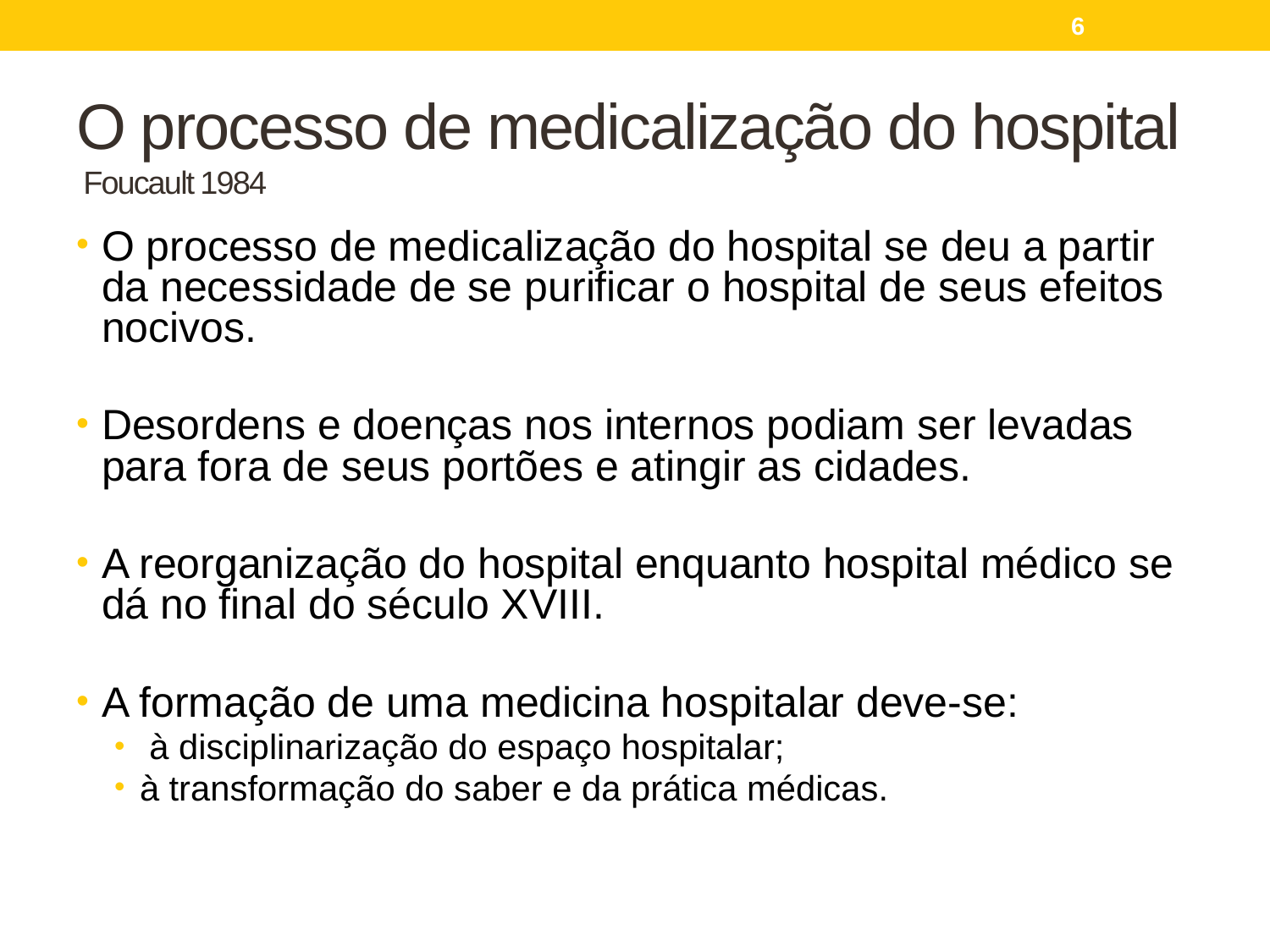

6
# O processo de medicalização do hospital Foucault 1984
O processo de medicalização do hospital se deu a partir da necessidade de se purificar o hospital de seus efeitos nocivos.

Desordens e doenças nos internos podiam ser levadas para fora de seus portões e atingir as cidades.

A reorganização do hospital enquanto hospital médico se dá no final do século XVIII.

A formação de uma medicina hospitalar deve-se:
 à disciplinarização do espaço hospitalar;
à transformação do saber e da prática médicas.